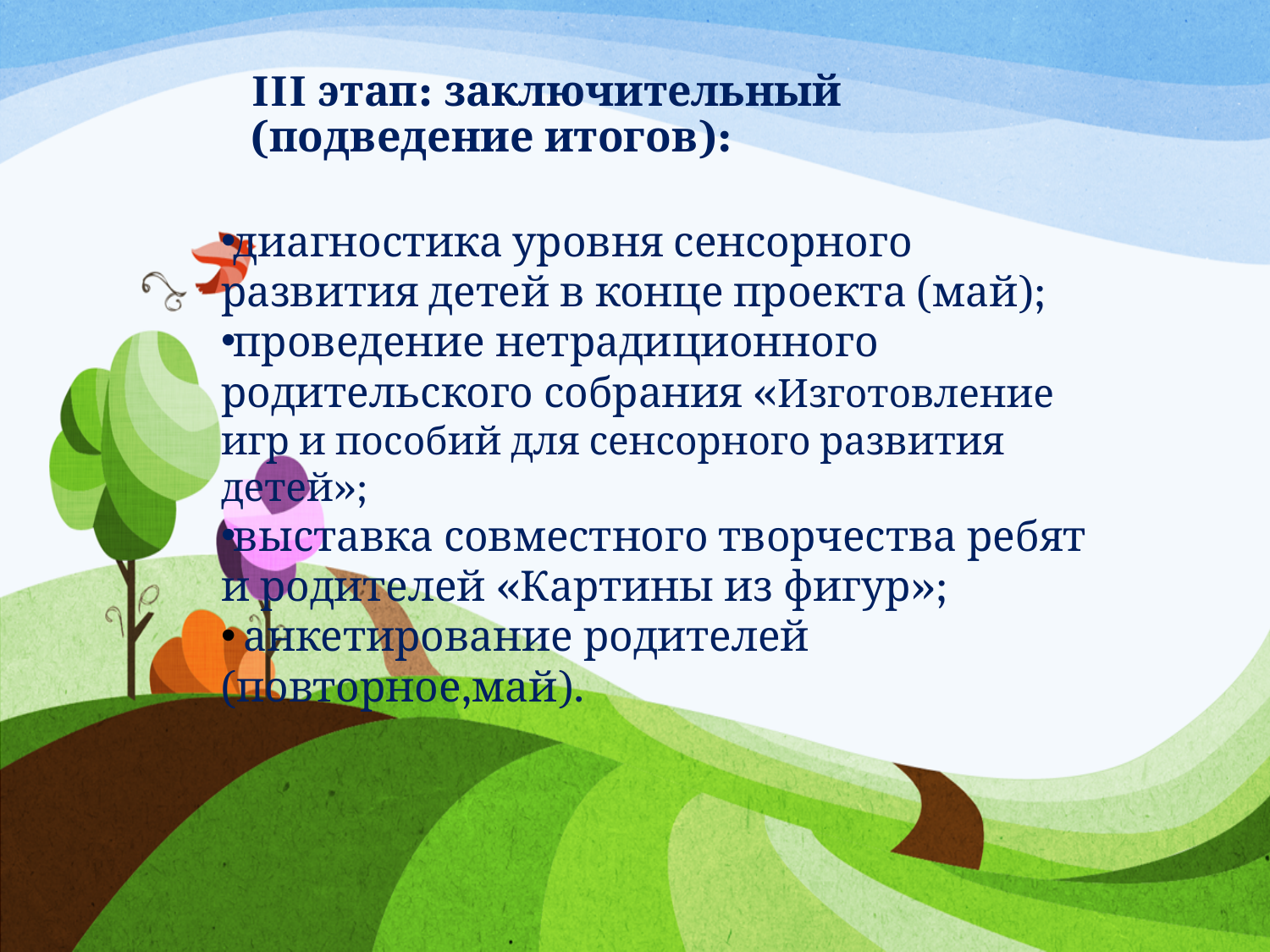

# III этап: заключительный (подведение итогов):
диагностика уровня сенсорного развития детей в конце проекта (май);
проведение нетрадиционного родительского собрания «Изготовление игр и пособий для сенсорного развития детей»;
выставка совместного творчества ребят и родителей «Картины из фигур»;
 анкетирование родителей (повторное,май).